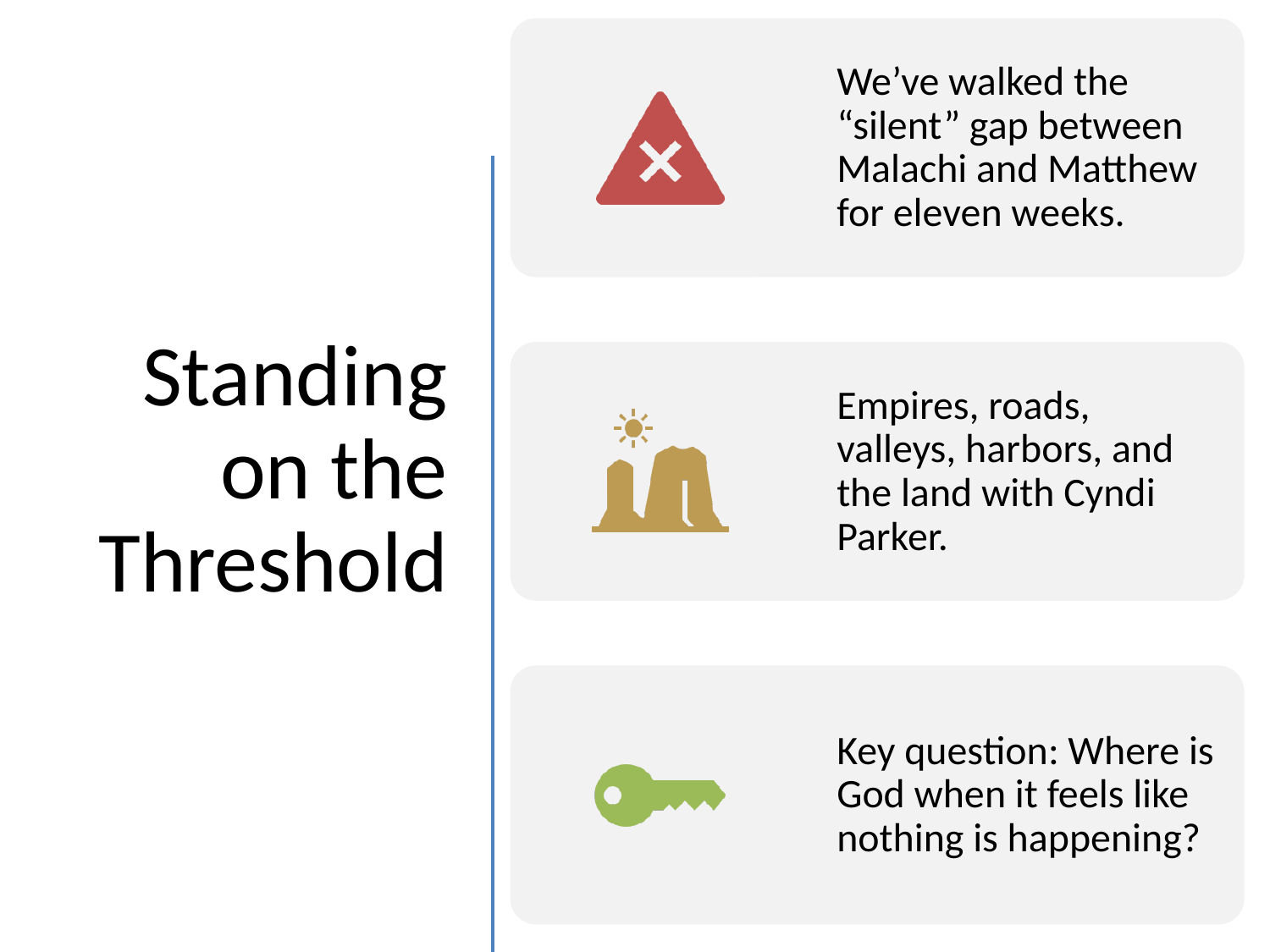

# Standing on the Threshold
We’ve walked the “silent” gap between Malachi and Matthew for eleven weeks.
Empires, roads, valleys, harbors, and the land with Cyndi Parker.
Key question: Where is God when it feels like nothing is happening?